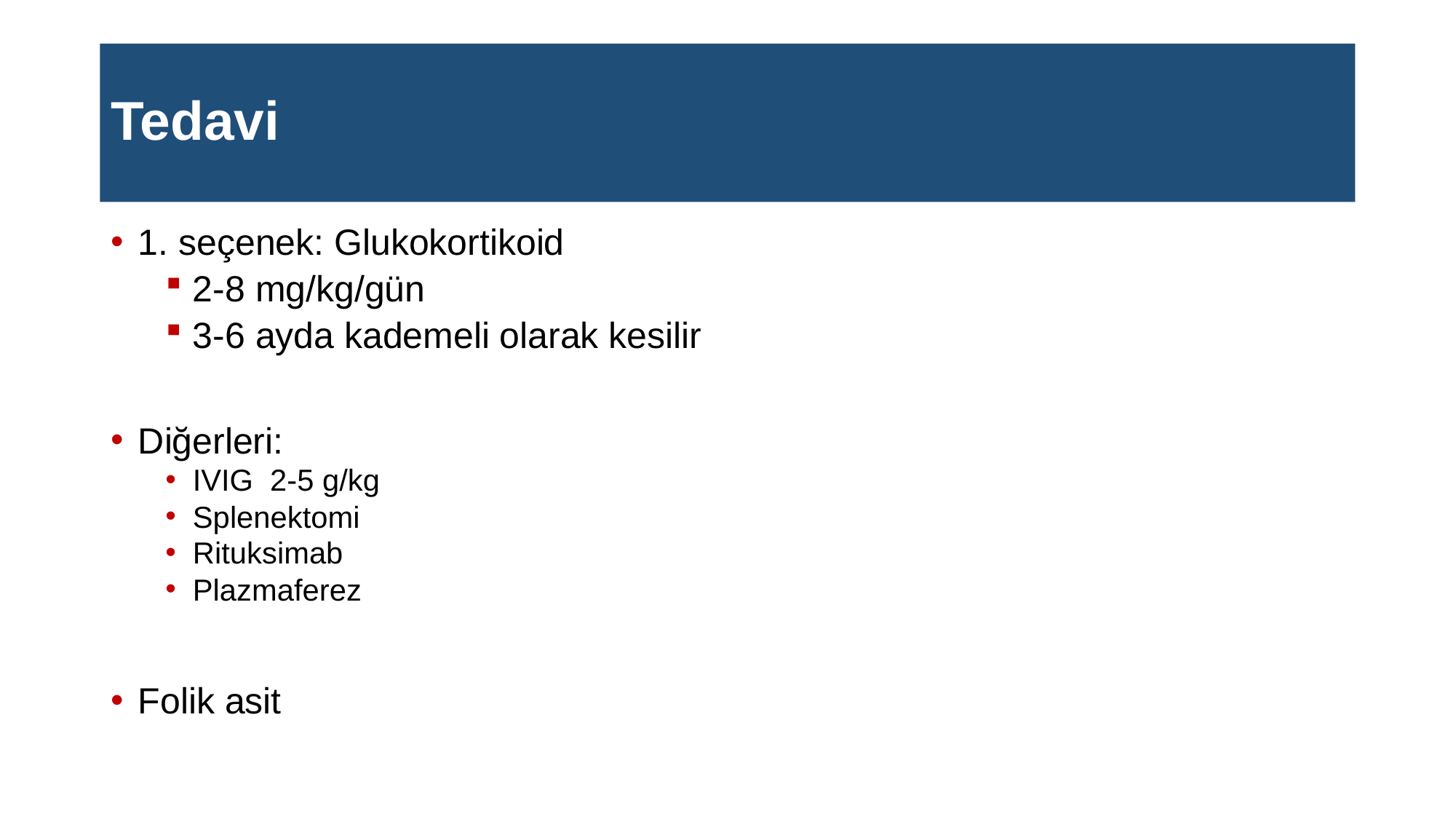

# Tedavi
1. seçenek: Glukokortikoid
2-8 mg/kg/gün
3-6 ayda kademeli olarak kesilir

Diğerleri:
IVIG  2-5 g/kg
Splenektomi
Rituksimab
Plazmaferez

Folik asit